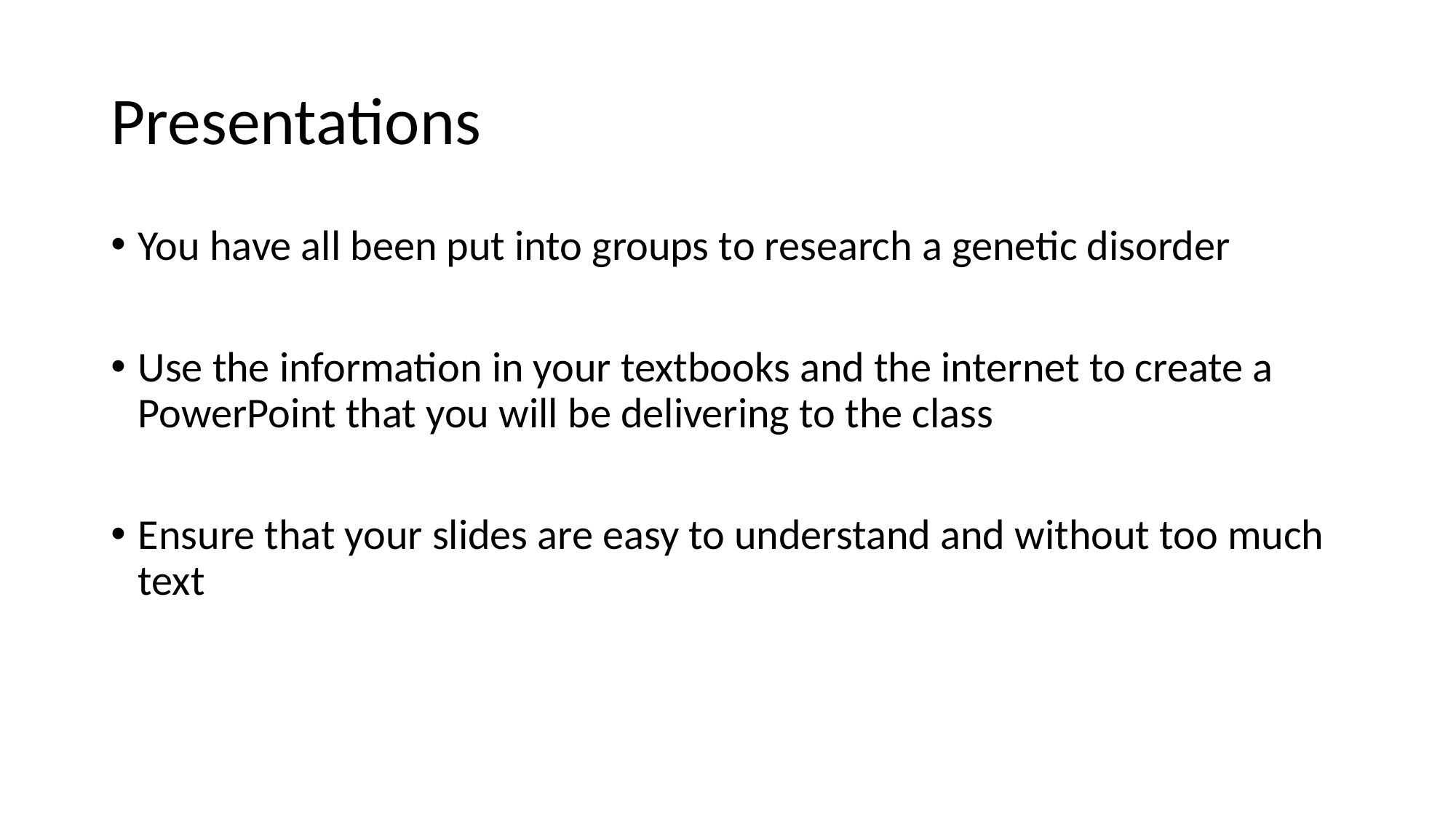

# Presentations
You have all been put into groups to research a genetic disorder

Use the information in your textbooks and the internet to create a PowerPoint that you will be delivering to the class

Ensure that your slides are easy to understand and without too much text